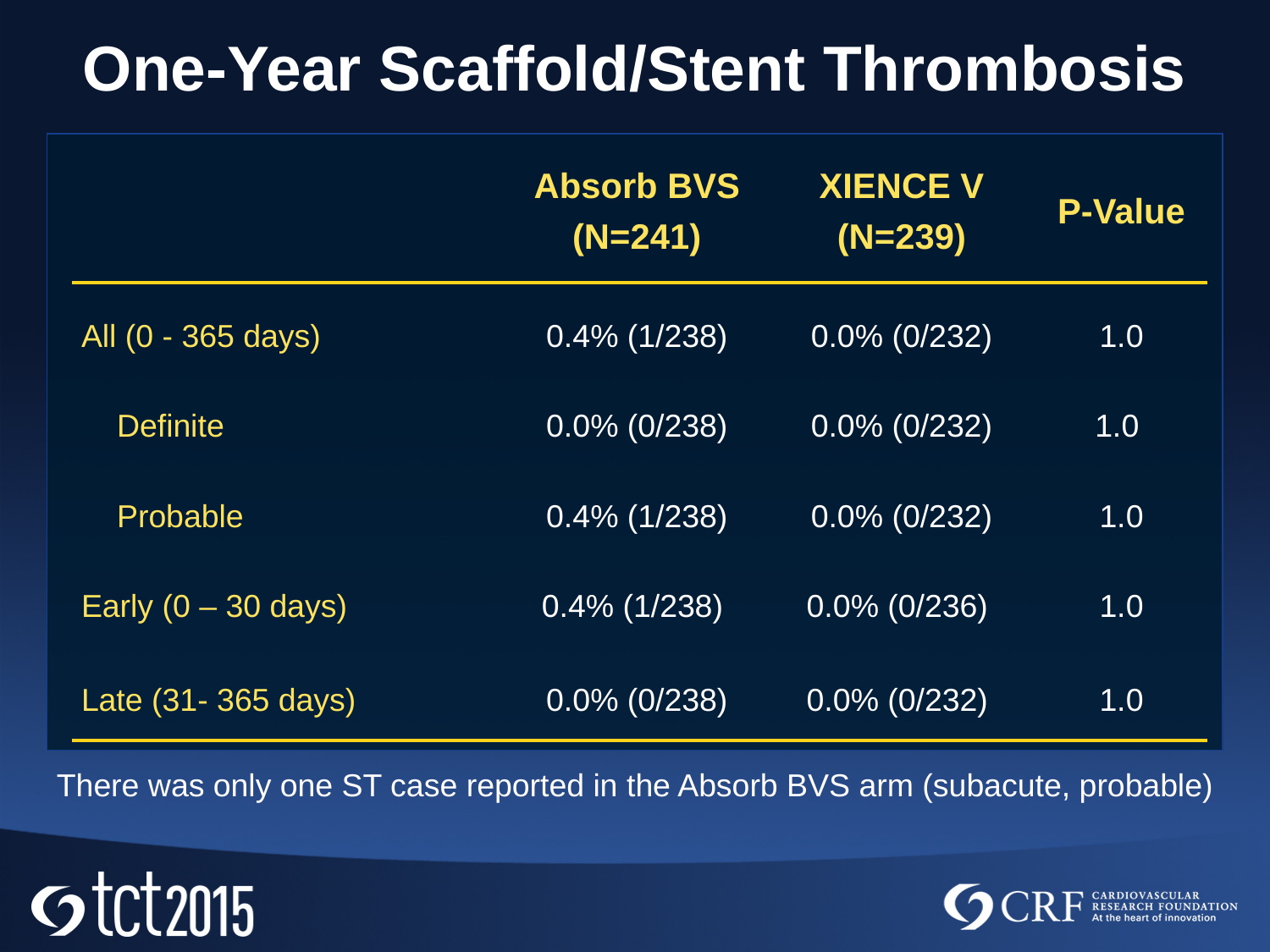

One-Year Scaffold/Stent Thrombosis

|  | Absorb BVS (N=241) | XIENCE V (N=239) | P-Value |
| --- | --- | --- | --- |
| All (0 - 365 days) | 0.4% (1/238) | 0.0% (0/232) | 1.0 |
| Definite | 0.0% (0/238) | 0.0% (0/232) | 1.0 |
| Probable | 0.4% (1/238) | 0.0% (0/232) | 1.0 |
| Early (0 – 30 days) | 0.4% (1/238) | 0.0% (0/236) | 1.0 |
| Late (31- 365 days) | 0.0% (0/238) | 0.0% (0/232) | 1.0 |

There was only one ST case reported in the Absorb BVS arm (subacute, probable)